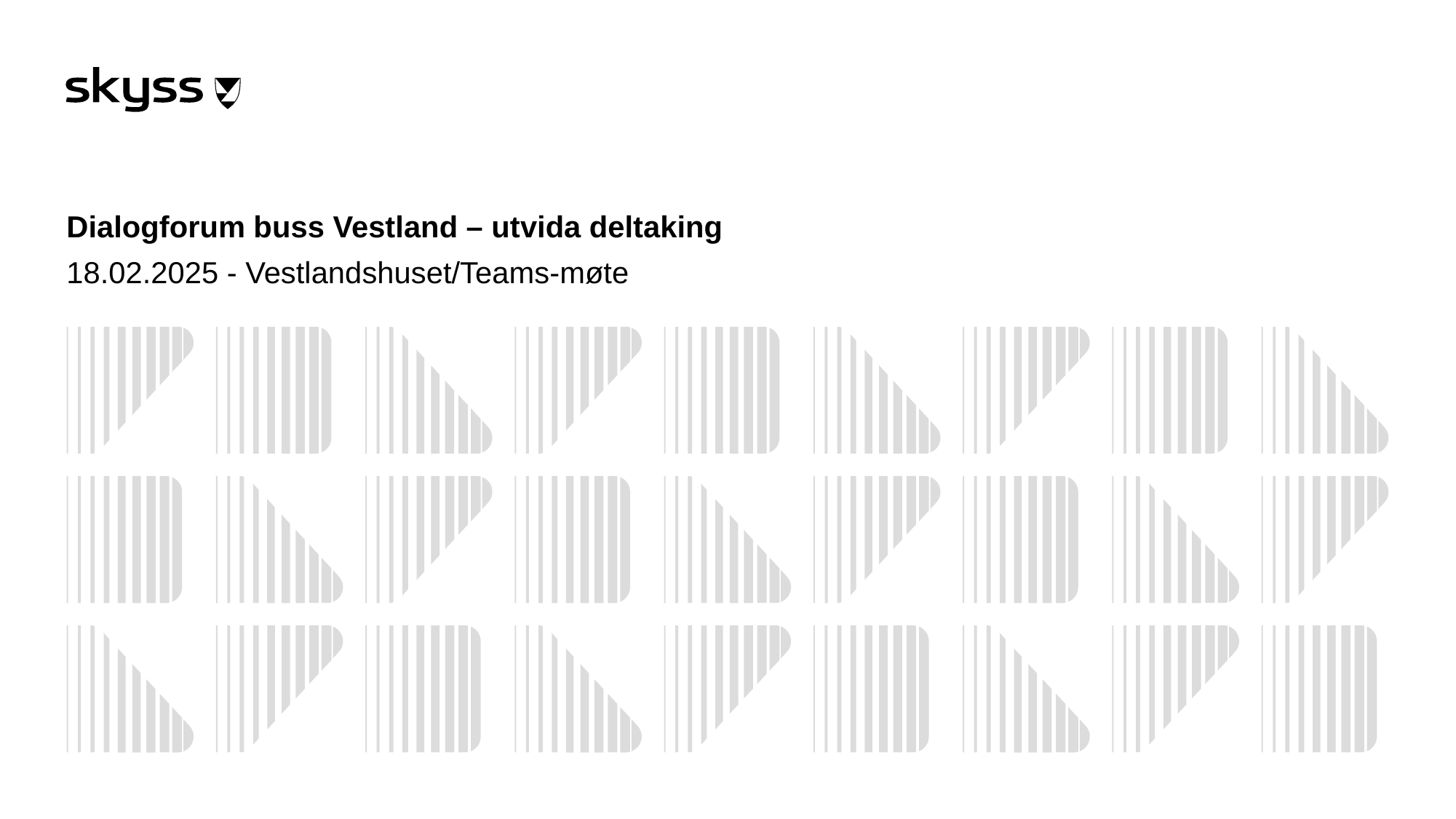

# Dialogforum buss Vestland – utvida deltaking
18.02.2025 - Vestlandshuset/Teams-møte